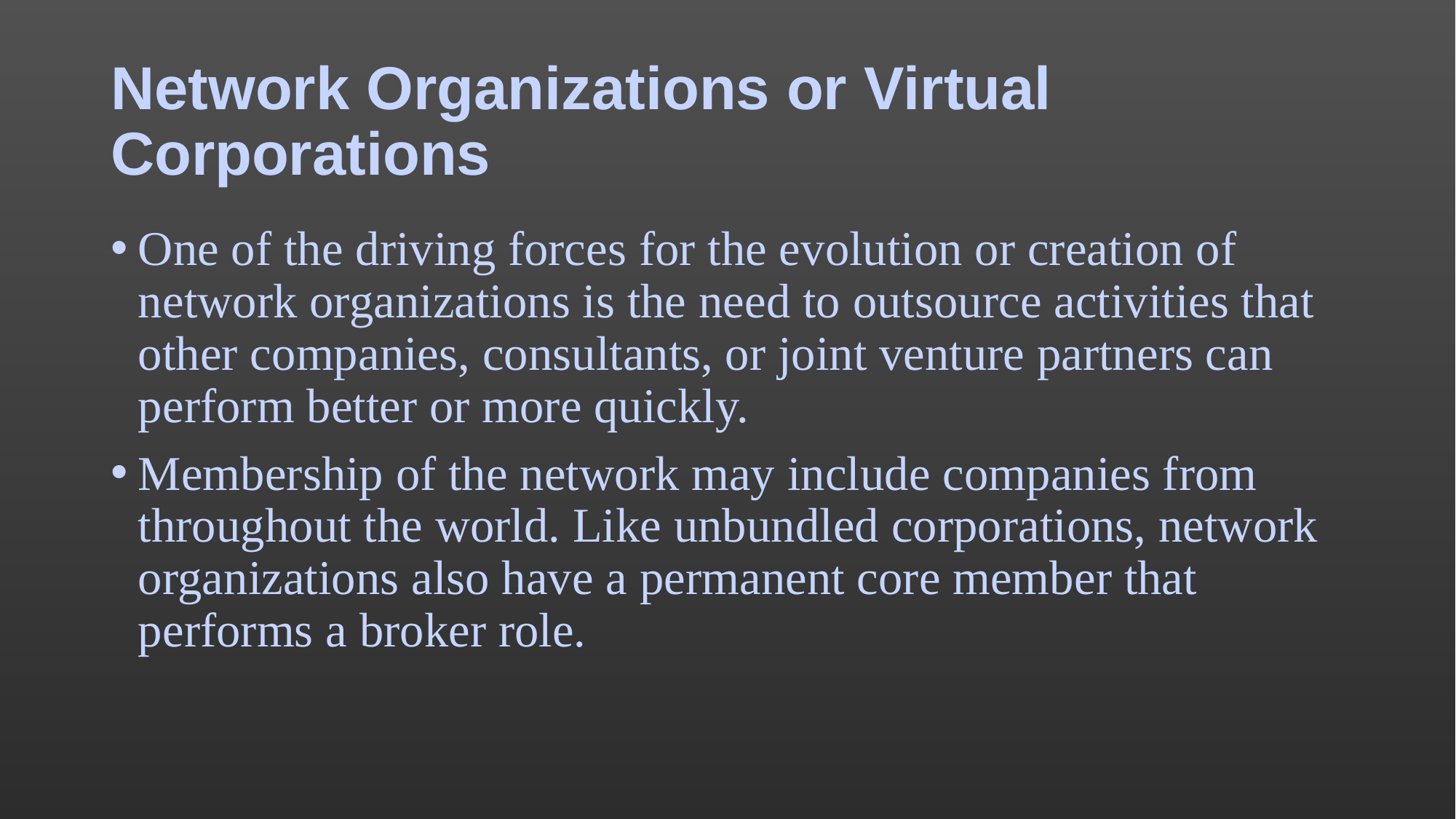

# Network Organizations or Virtual Corporations
One of the driving forces for the evolution or creation of network organizations is the need to outsource activities that other companies, consultants, or joint venture partners can perform better or more quickly.
Membership of the network may include companies from throughout the world. Like unbundled corporations, network organizations also have a permanent core member that performs a broker role.